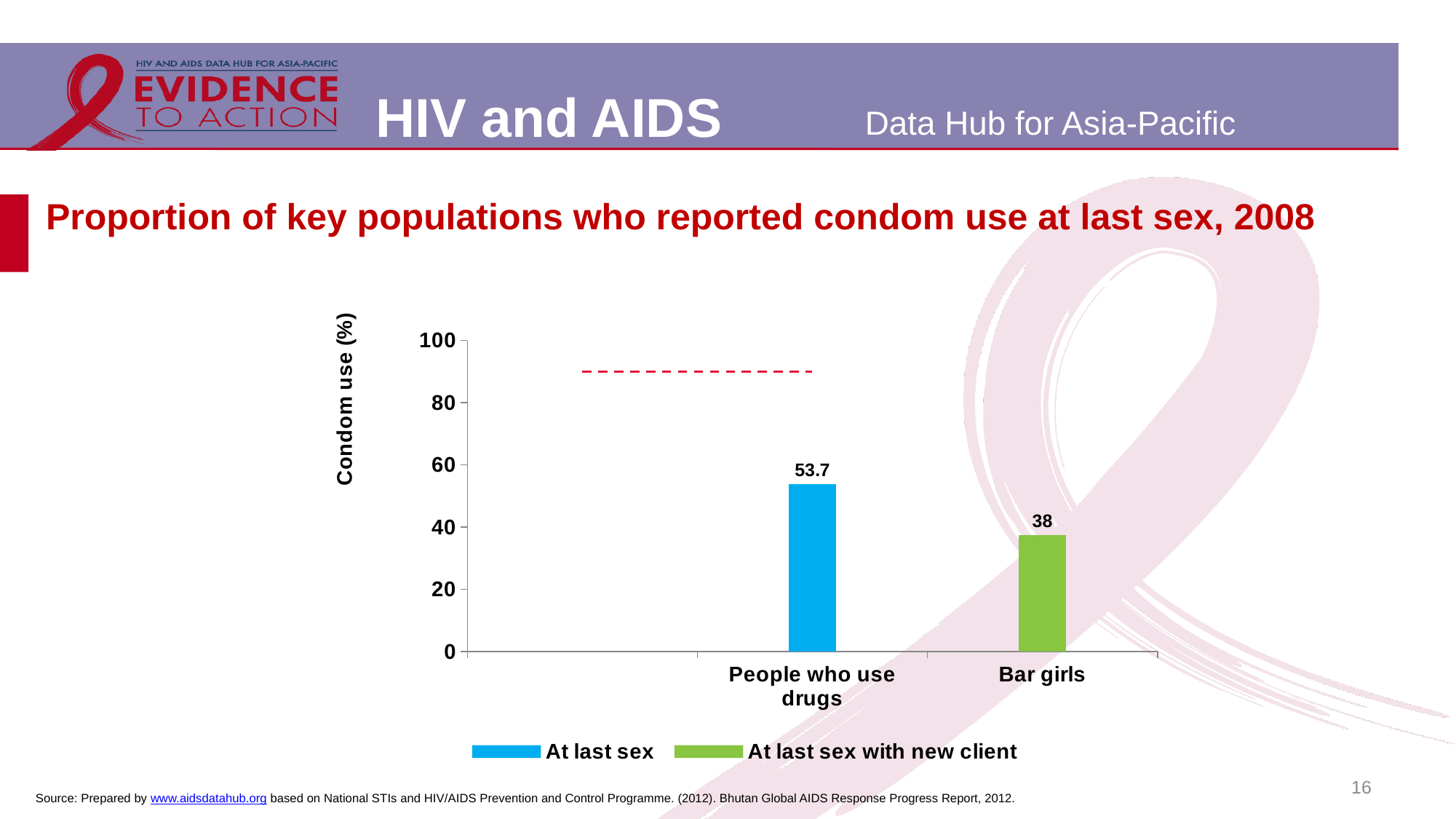

# Proportion of key populations who reported condom use at last sex, 2008

### Chart

| Category | At last sex  | At last sex with new client | t |
|---|---|---|---|
| People who use drugs | 53.7 | None | 90.0 |
| Bar girls | None | 37.5 | 90.0 |
16
Source: Prepared by www.aidsdatahub.org based on National STIs and HIV/AIDS Prevention and Control Programme. (2012). Bhutan Global AIDS Response Progress Report, 2012.